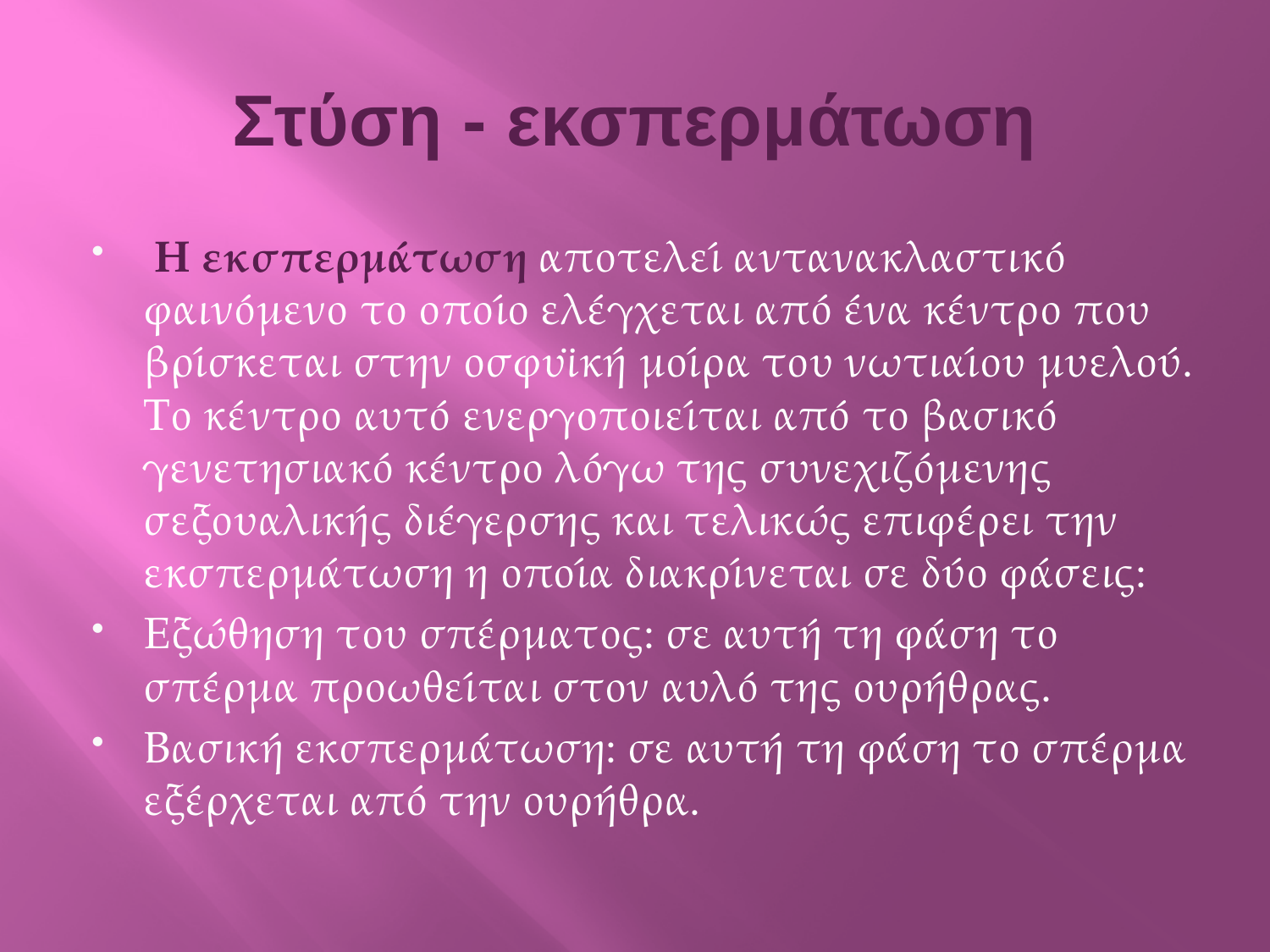

# Στύση - εκσπερμάτωση
 Η εκσπερμάτωση αποτελεί αντανακλαστικό φαινόμενο το οποίο ελέγχεται από ένα κέντρο που βρίσκεται στην οσφυϊκή μοίρα του νωτιαίου μυελού. Το κέντρο αυτό ενεργοποιείται από το βασικό γενετησιακό κέντρο λόγω της συνεχιζόμενης σεξουαλικής διέγερσης και τελικώς επιφέρει την εκσπερμάτωση η οποία διακρίνεται σε δύο φάσεις:
Εξώθηση του σπέρματος: σε αυτή τη φάση το σπέρμα προωθείται στον αυλό της ουρήθρας.
Βασική εκσπερμάτωση: σε αυτή τη φάση το σπέρμα εξέρχεται από την ουρήθρα.